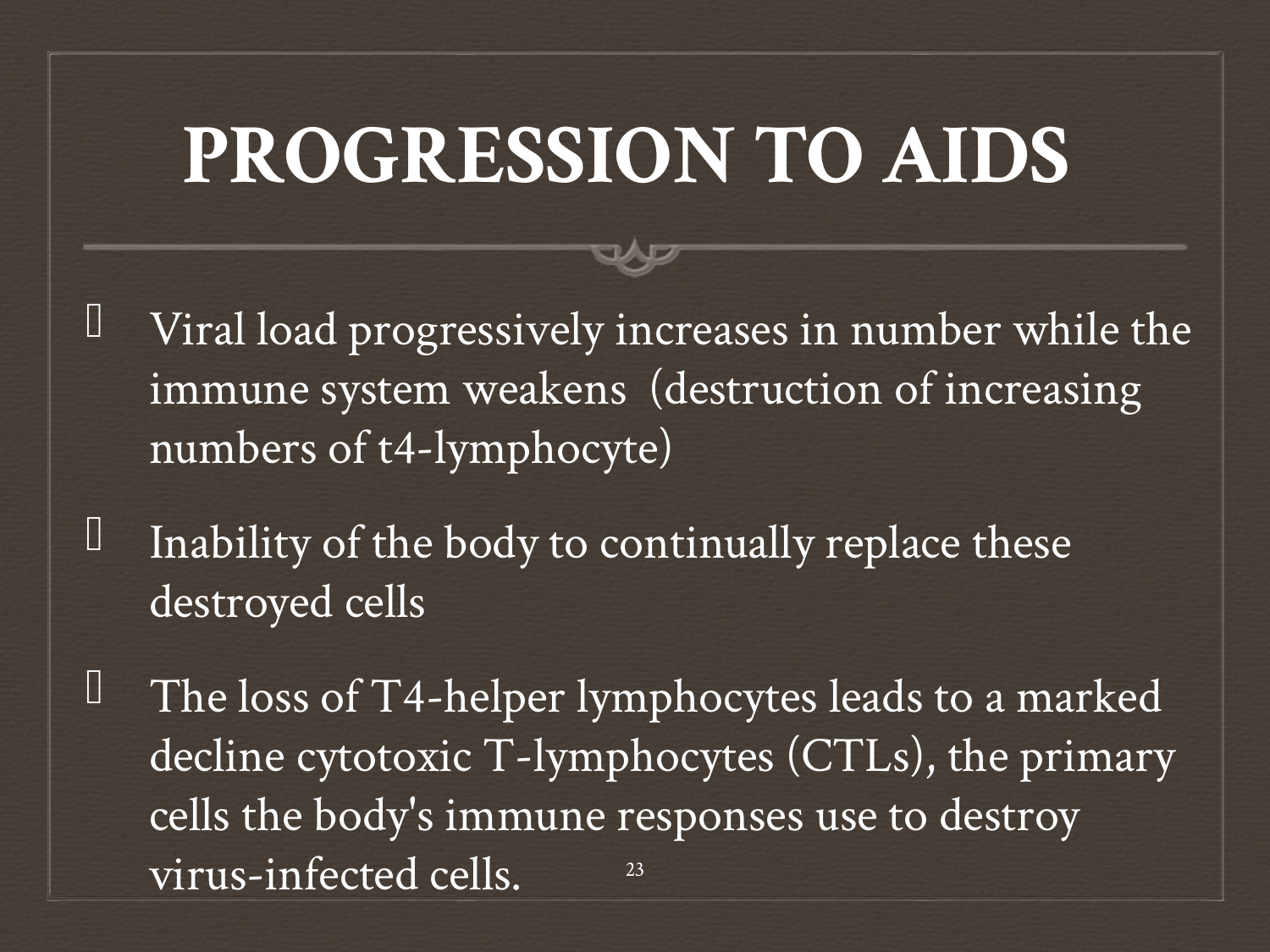

# PROGRESSION TO AIDS
Viral load progressively increases in number while the immune system weakens  (destruction of increasing numbers of t4-lymphocyte)
Inability of the body to continually replace these destroyed cells
The loss of T4-helper lymphocytes leads to a marked decline cytotoxic T-lymphocytes (CTLs), the primary cells the body's immune responses use to destroy virus-infected cells.
23